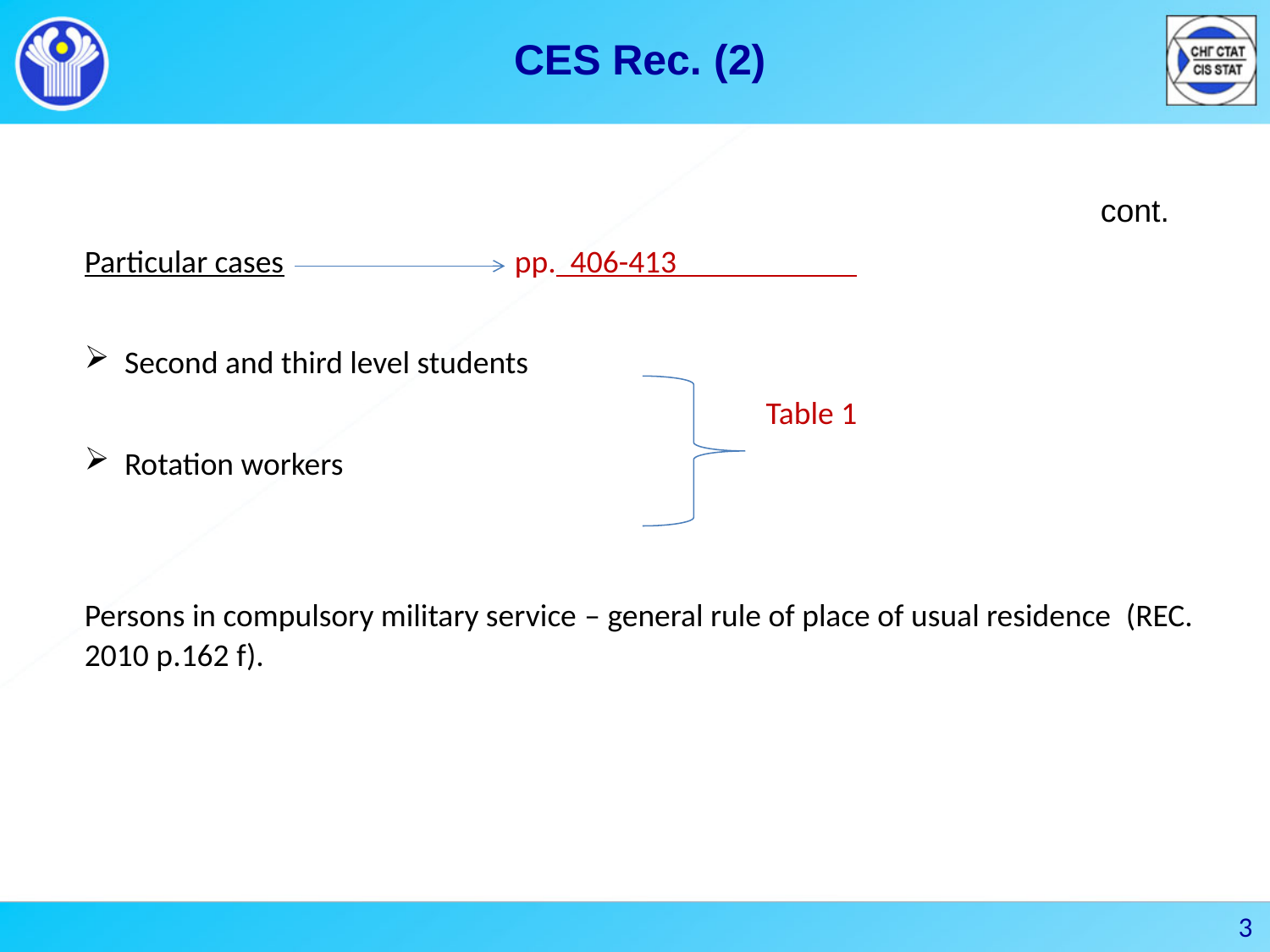

CES Rec. (2)

								cont.
Particular cases                                pp.  406-413

Second and third level students
                      Table 1
Rotation workers

Persons in compulsory military service – general rule of place of usual residence  (REC. 2010 p.162 f).

3